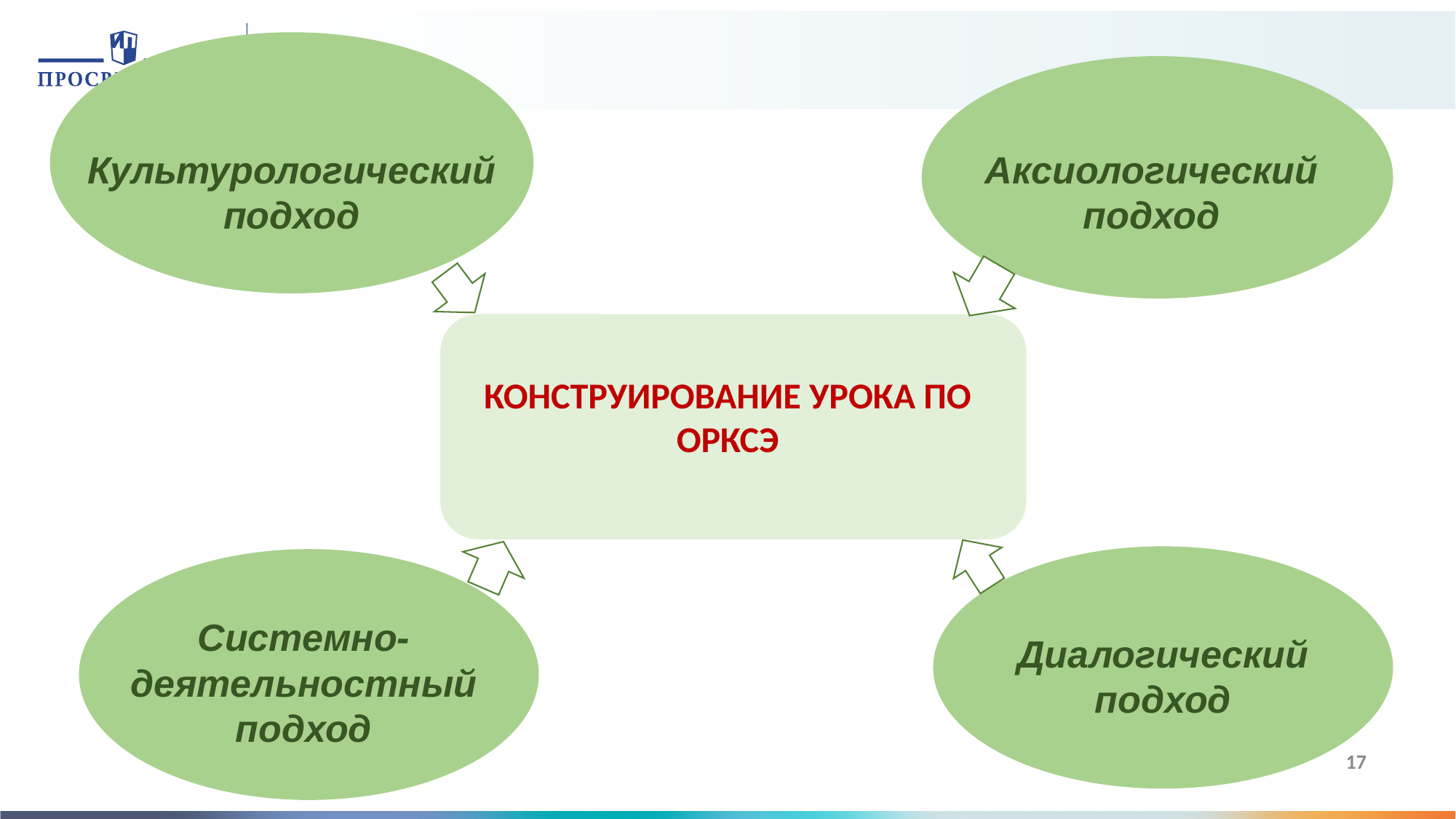

#

Культурологический подход
Аксиологический подход

КОНСТРУИРОВАНИЕ УРОКА ПО ОРКСЭ

Системно-деятельностный подход
Диалогический подход